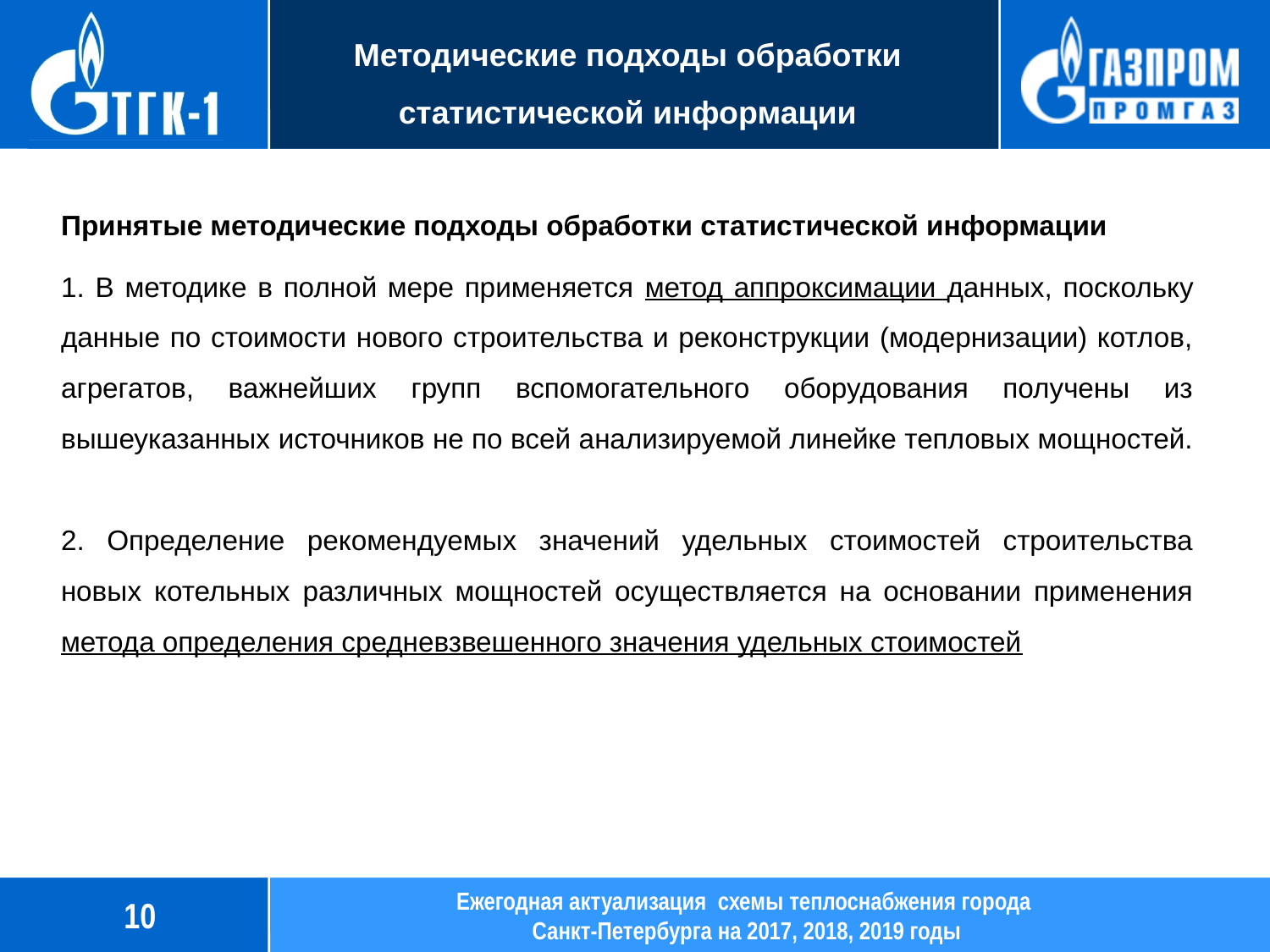

# Методические подходы обработки статистической информации
Принятые методические подходы обработки статистической информации
1. В методике в полной мере применяется метод аппроксимации данных, поскольку данные по стоимости нового строительства и реконструкции (модернизации) котлов, агрегатов, важнейших групп вспомогательного оборудования получены из вышеуказанных источников не по всей анализируемой линейке тепловых мощностей.

2. Определение рекомендуемых значений удельных стоимостей строительства новых котельных различных мощностей осуществляется на основании применения метода определения средневзвешенного значения удельных стоимостей.
10
Ежегодная актуализация  схемы теплоснабжения города
Санкт-Петербурга на 2017, 2018, 2019 годы